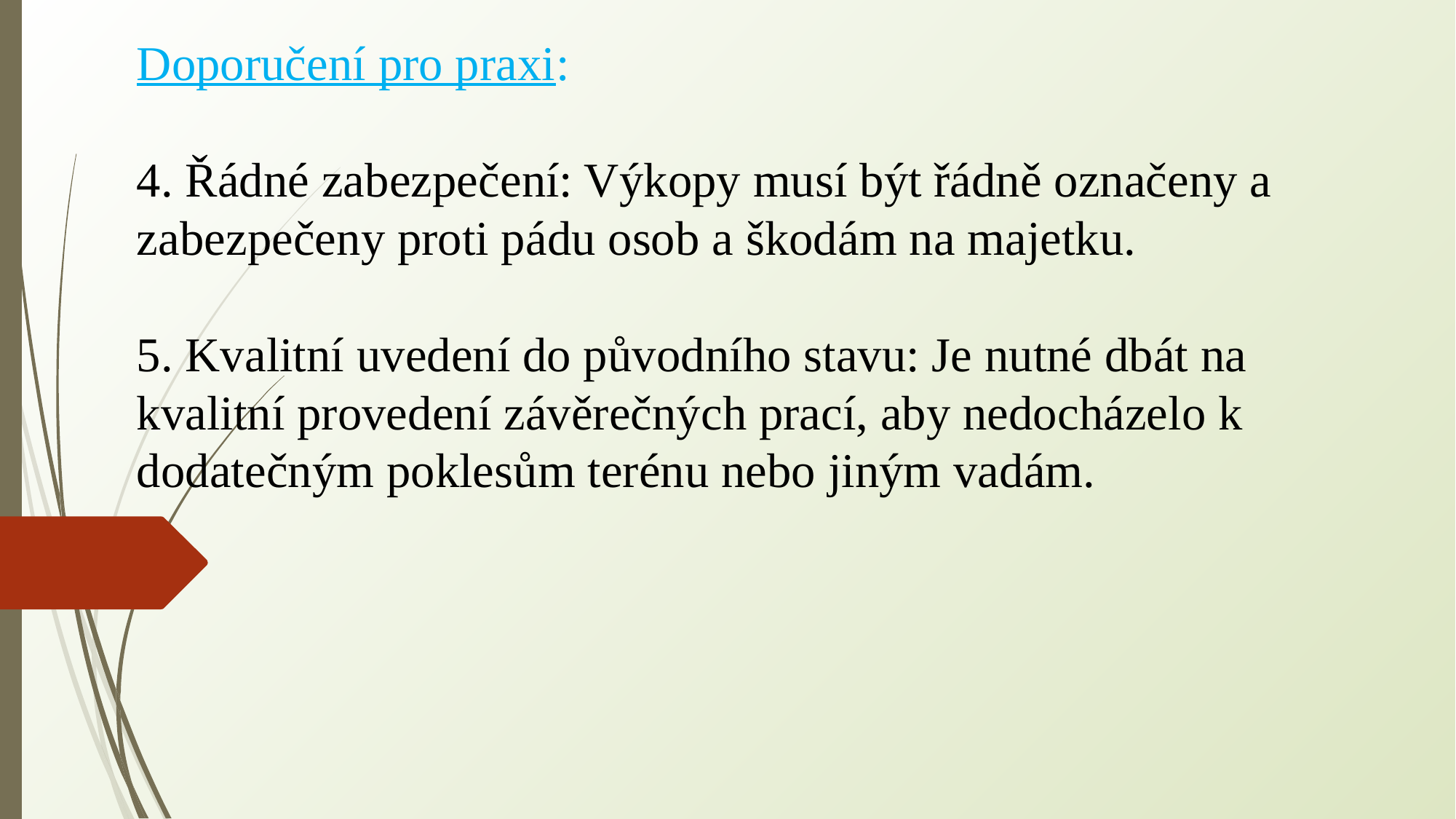

Doporučení pro praxi:

4. Řádné zabezpečení: Výkopy musí být řádně označeny a zabezpečeny proti pádu osob a škodám na majetku.

5. Kvalitní uvedení do původního stavu: Je nutné dbát na kvalitní provedení závěrečných prací, aby nedocházelo k dodatečným poklesům terénu nebo jiným vadám.